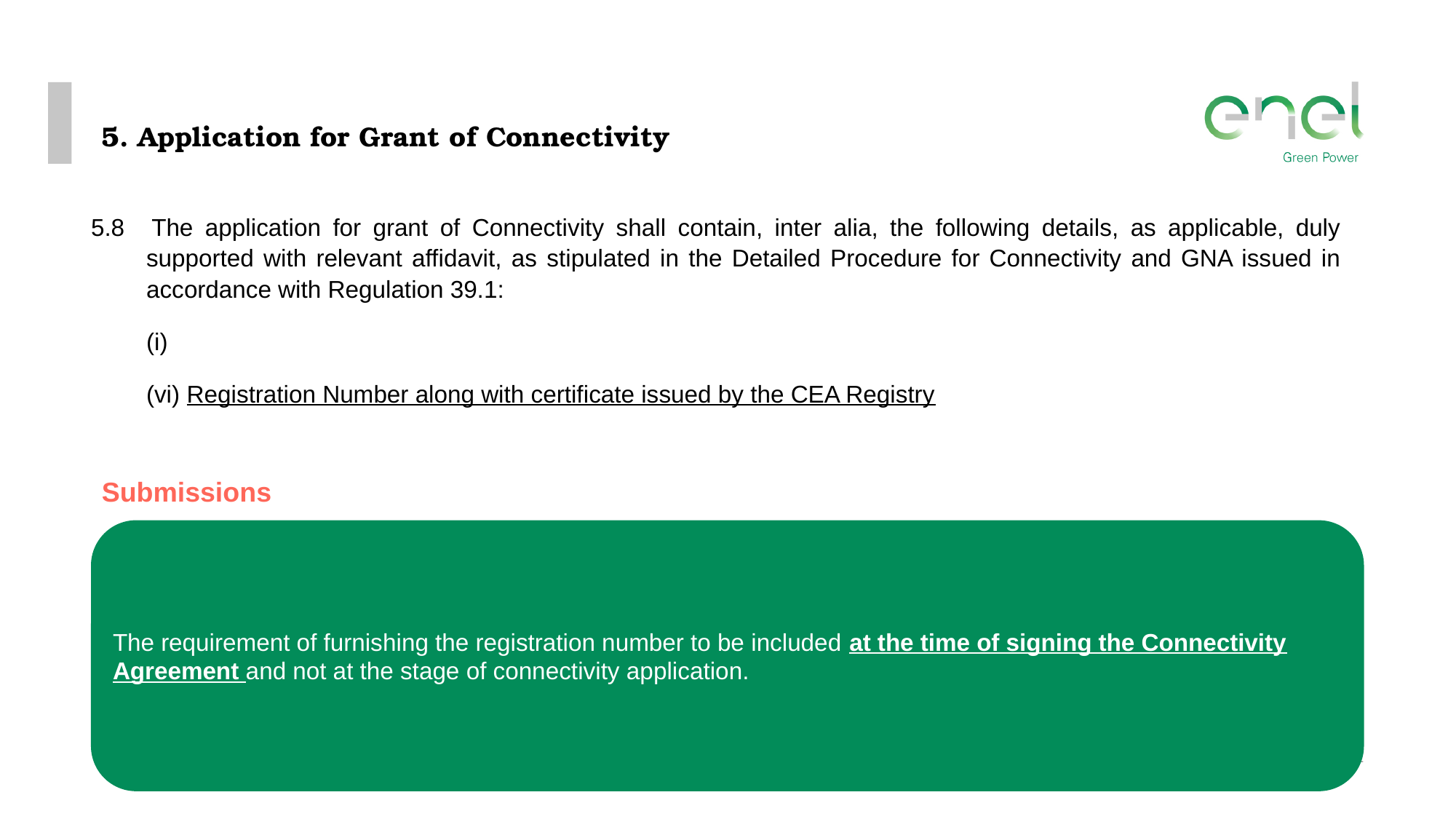

5. Application for Grant of Connectivity
5.8 	The application for grant of Connectivity shall contain, inter alia, the following details, as applicable, duly supported with relevant affidavit, as stipulated in the Detailed Procedure for Connectivity and GNA issued in accordance with Regulation 39.1:
	(i)
	(vi) Registration Number along with certificate issued by the CEA Registry

Submissions
The requirement of furnishing the registration number to be included at the time of signing the Connectivity Agreement and not at the stage of connectivity application.
12